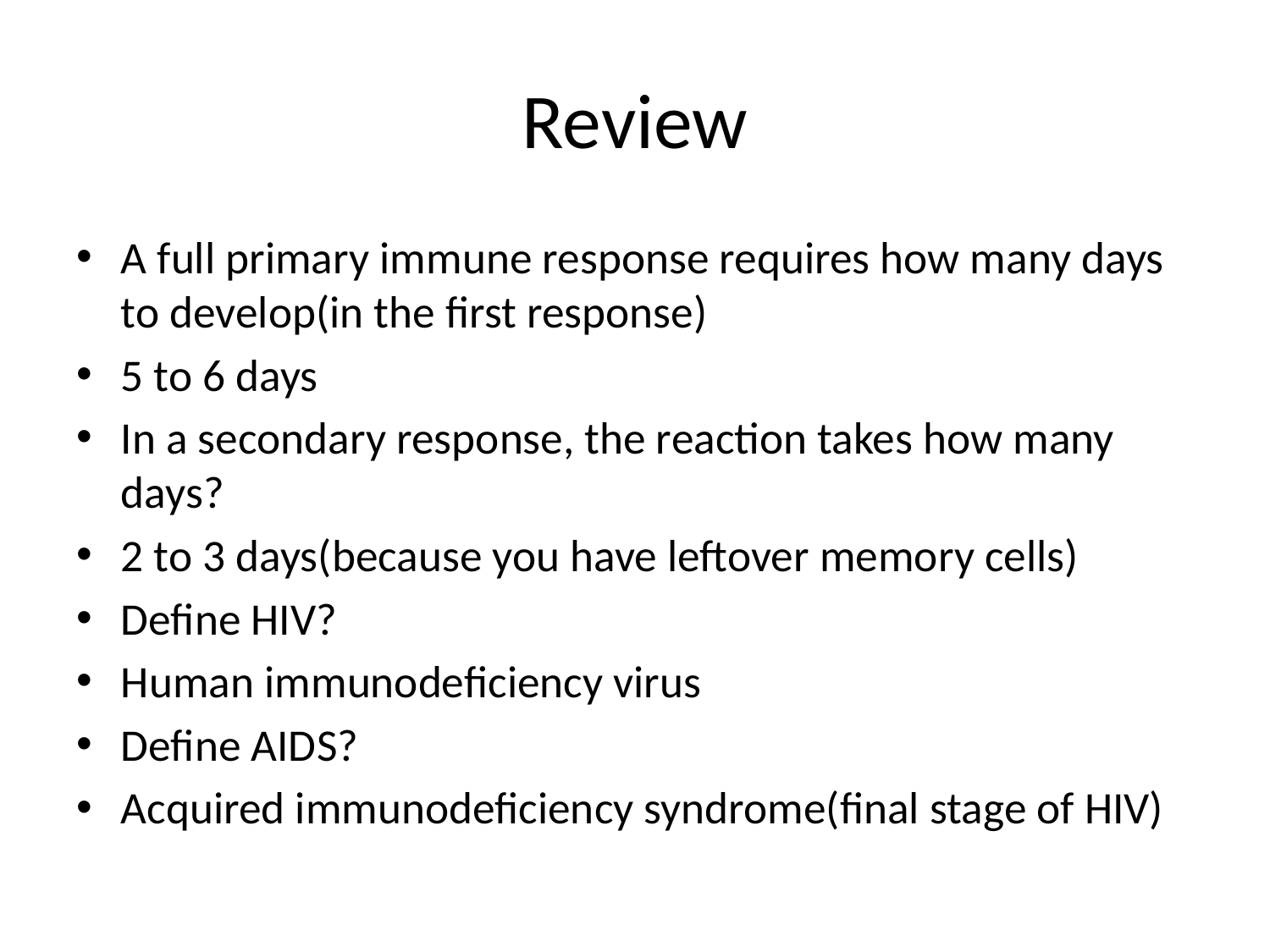

# Review
A full primary immune response requires how many days to develop(in the first response)
5 to 6 days
In a secondary response, the reaction takes how many days?
2 to 3 days(because you have leftover memory cells)
Define HIV?
Human immunodeficiency virus
Define AIDS?
Acquired immunodeficiency syndrome(final stage of HIV)